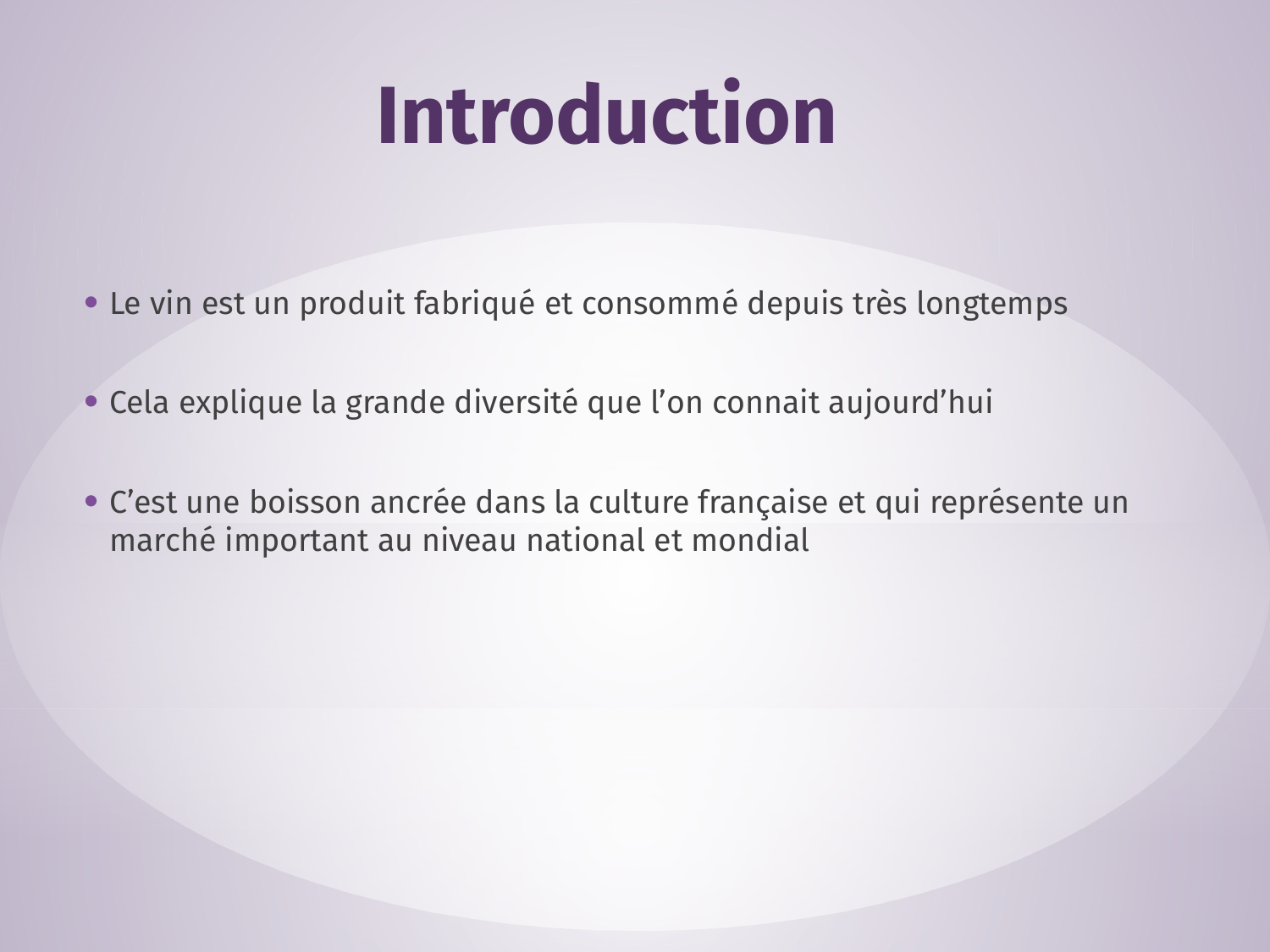

# Introduction
Le vin est un produit fabriqué et consommé depuis très longtemps

Cela explique la grande diversité que l’on connait aujourd’hui

C’est une boisson ancrée dans la culture française et qui représente un marché important au niveau national et mondial